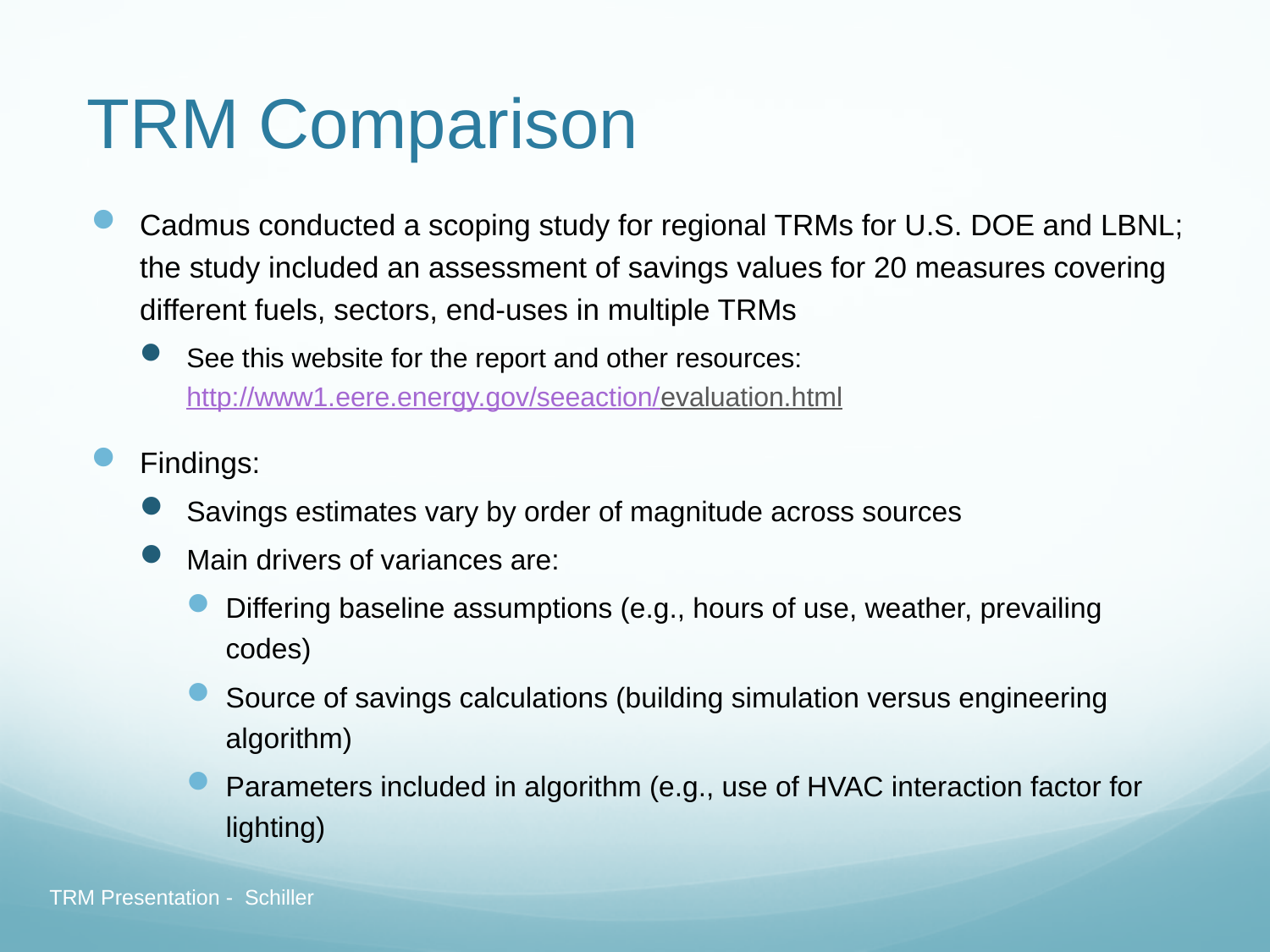

# TRM Comparison
Cadmus conducted a scoping study for regional TRMs for U.S. DOE and LBNL; the study included an assessment of savings values for 20 measures covering different fuels, sectors, end-uses in multiple TRMs
See this website for the report and other resources: http://www1.eere.energy.gov/seeaction/evaluation.html
Findings:
Savings estimates vary by order of magnitude across sources
Main drivers of variances are:
Differing baseline assumptions (e.g., hours of use, weather, prevailing codes)
Source of savings calculations (building simulation versus engineering algorithm)
Parameters included in algorithm (e.g., use of HVAC interaction factor for lighting)
TRM Presentation -  Schiller